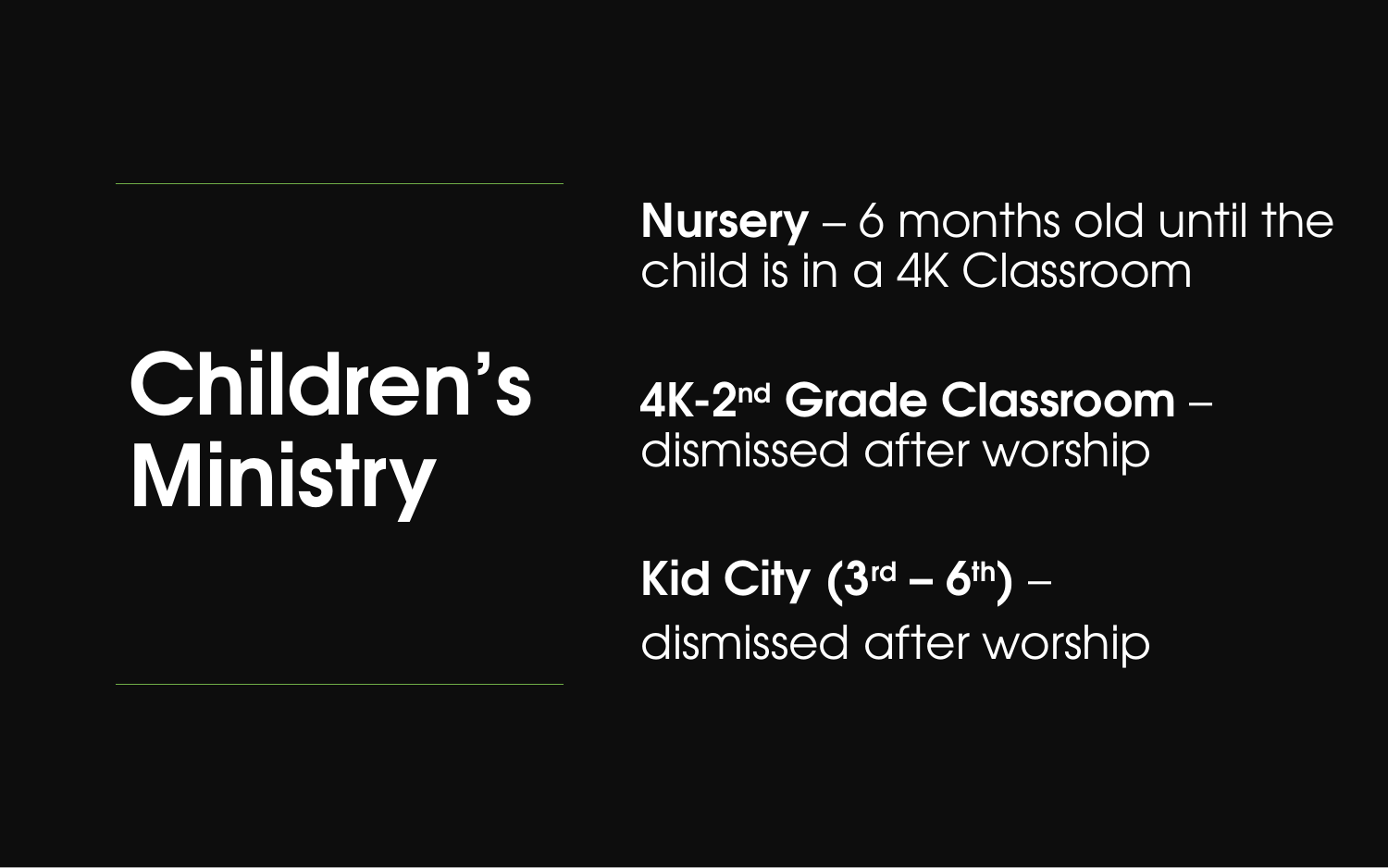

Nursery – 6 months old until the child is in a 4K Classroom

4K-2nd Grade Classroom – dismissed after worship

Kid City (3rd – 6th) –
dismissed after worship
# Children’s Ministry